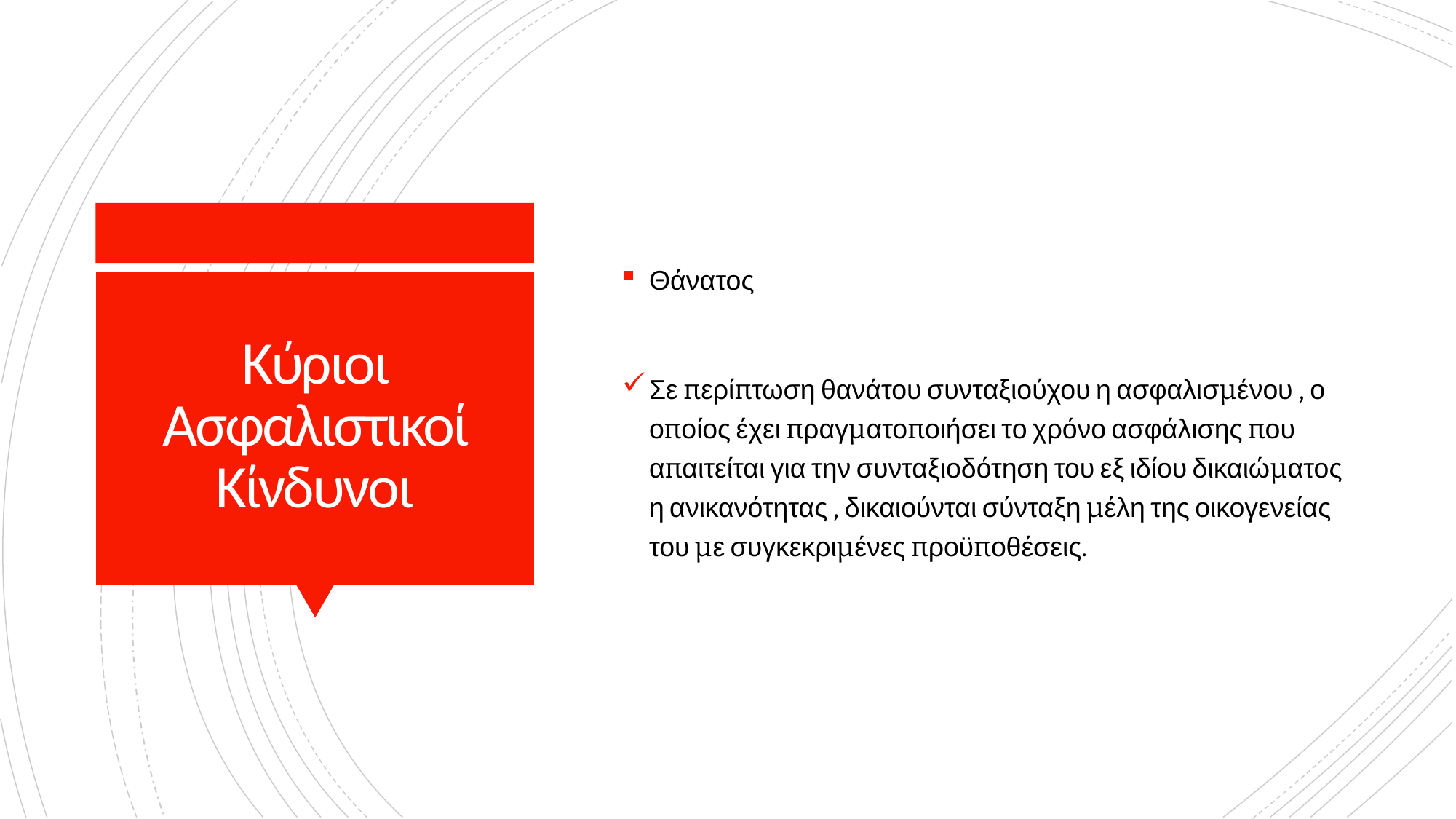

Θάνατος

Σε περίπτωση θανάτου συνταξιούχου η ασφαλισμένου , ο οποίος έχει πραγματοποιήσει το χρόνο ασφάλισης που απαιτείται για την συνταξιοδότηση του εξ ιδίου δικαιώματος η ανικανότητας , δικαιούνται σύνταξη μέλη της οικογενείας του με συγκεκριμένες προϋποθέσεις.
# Κύριοι Ασφαλιστικοί Κίνδυνοι